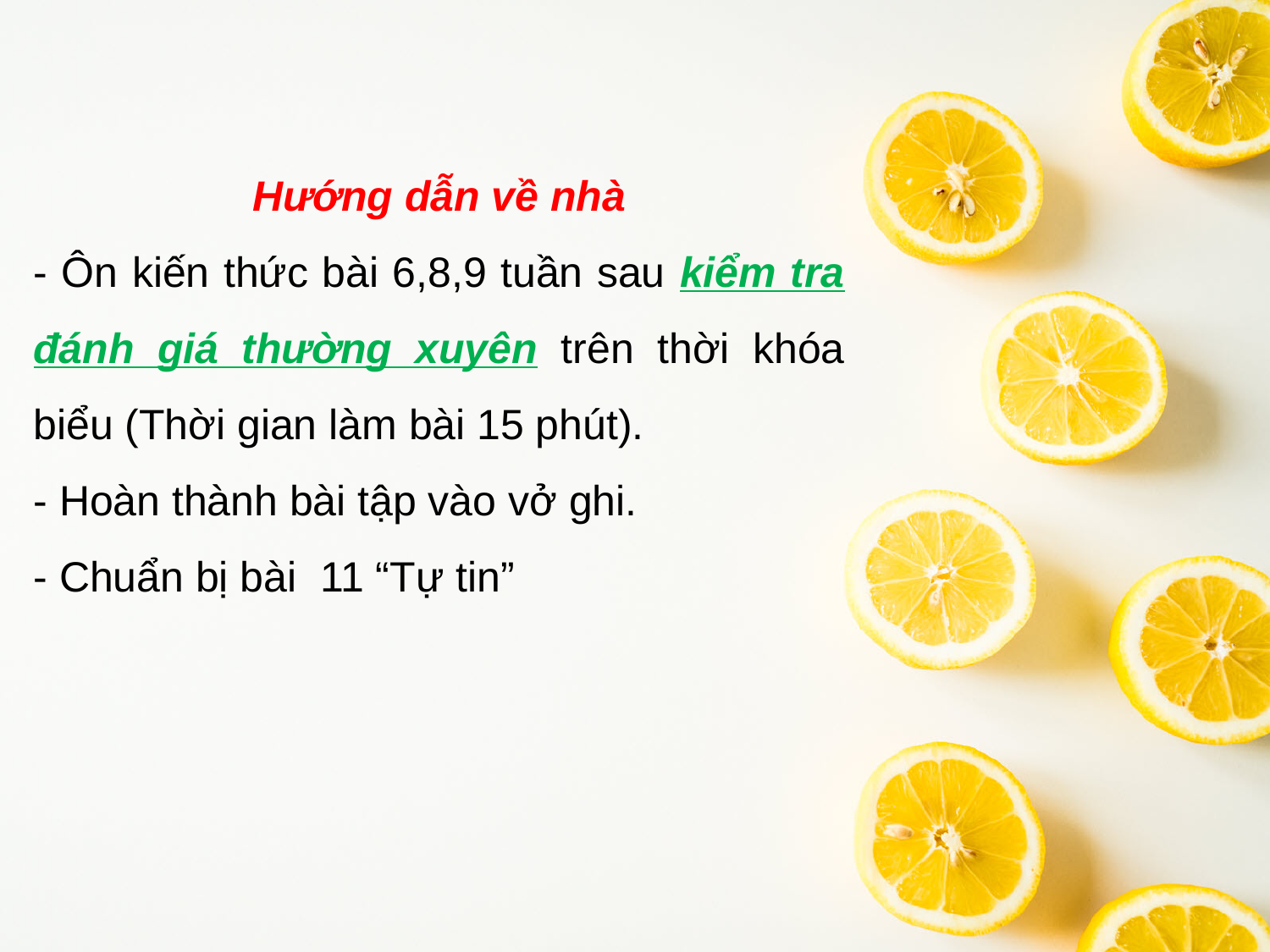

Hướng dẫn về nhà
- Ôn kiến thức bài 6,8,9 tuần sau kiểm tra đánh giá thường xuyên trên thời khóa biểu (Thời gian làm bài 15 phút).
- Hoàn thành bài tập vào vở ghi.
- Chuẩn bị bài  11 “Tự tin”